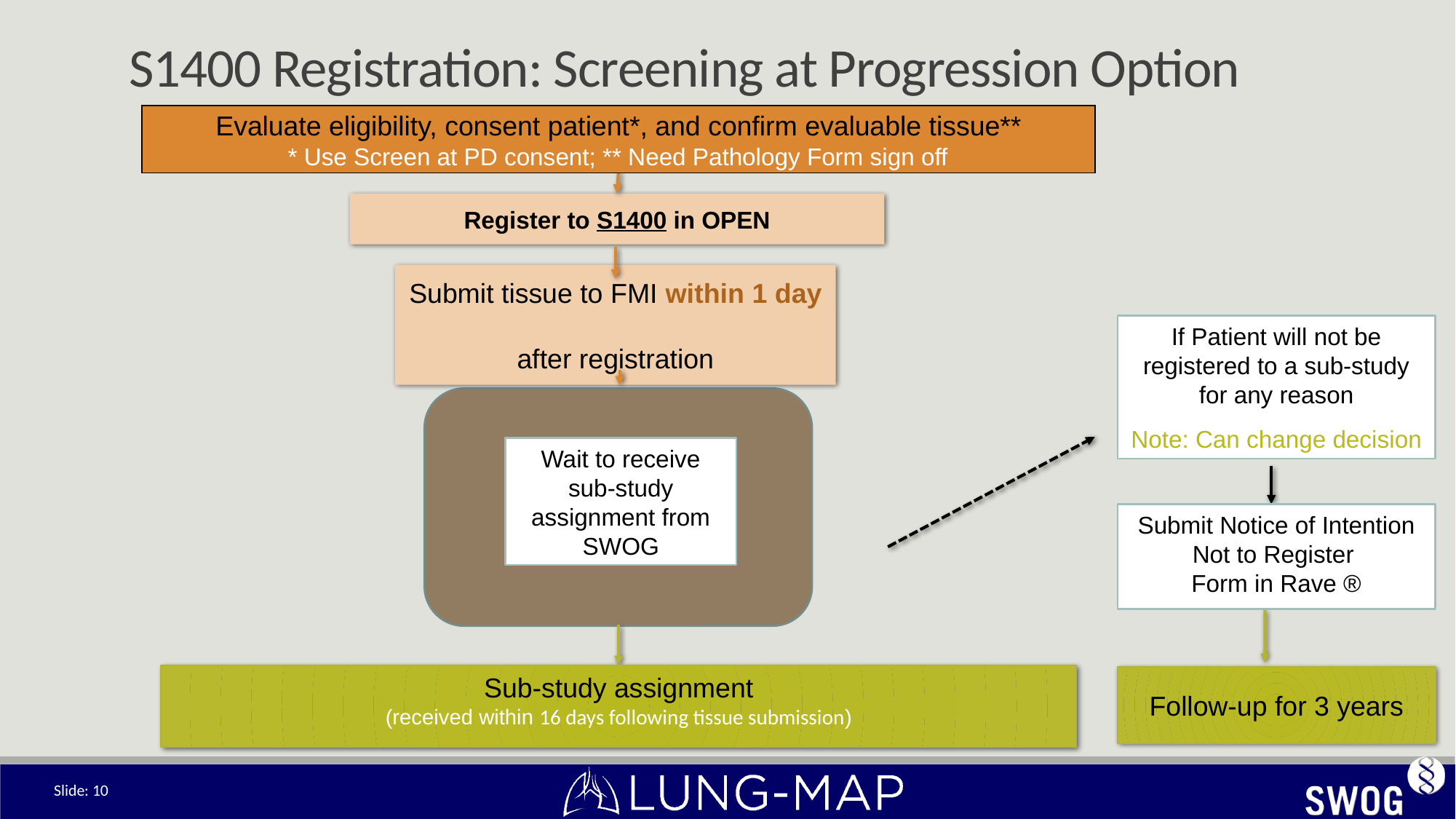

S1400 Registration: Screening at Progression Option
Evaluate eligibility, consent patient*, and confirm evaluable tissue**
* Use Screen at PD consent; ** Need Pathology Form sign off
Register to S1400 in OPEN
Submit tissue to FMI within 1 day
after registration
If Patient will not be registered to a sub-study for any reason
Note: Can change decision

Wait to receive sub-study assignment from SWOG
Submit Notice of Intention Not to Register
Form in Rave ®
Sub-study assignment
(received within 16 days following tissue submission)
Follow-up for 3 years
Slide: 10